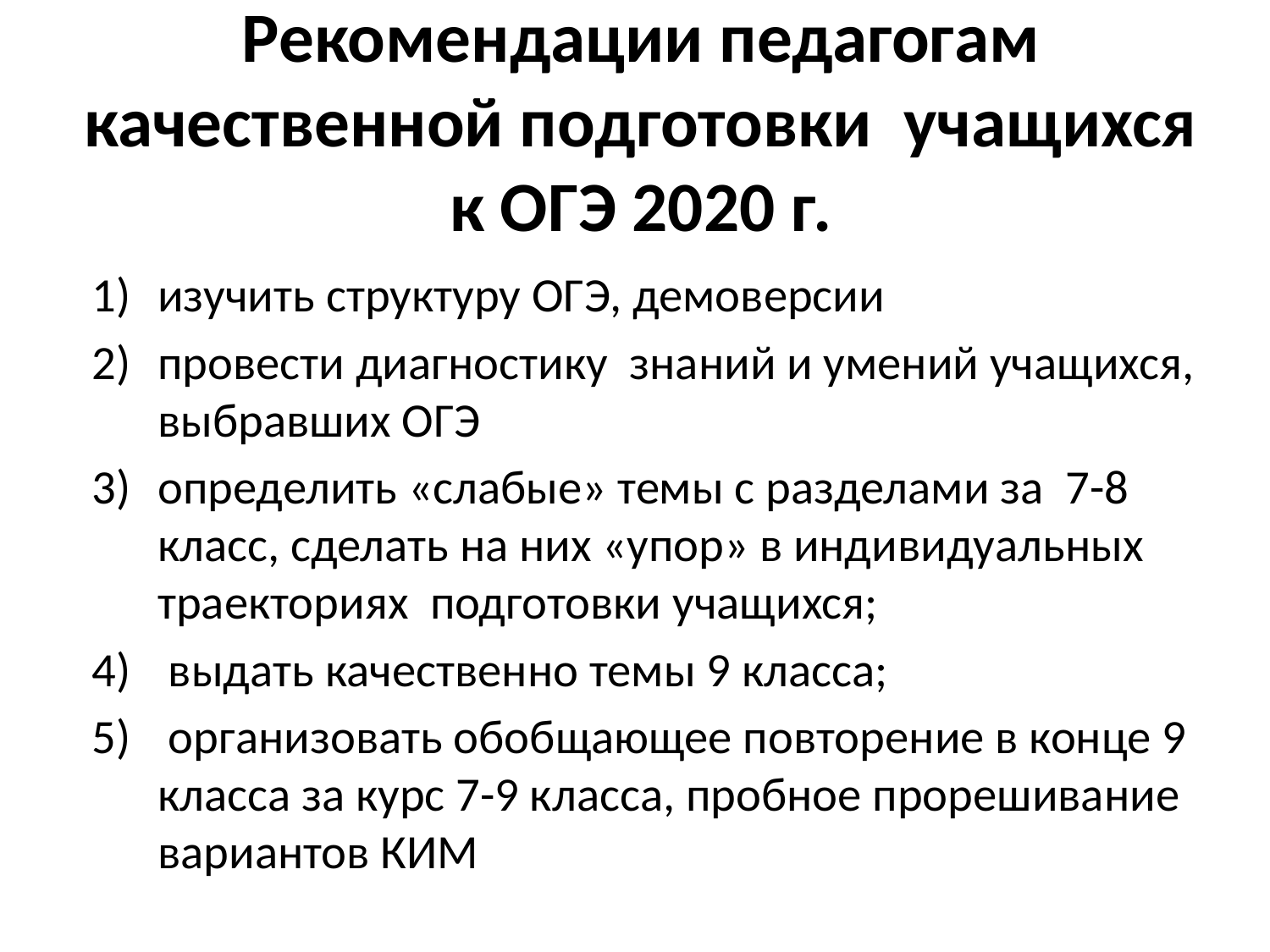

# Рекомендации педагогам качественной подготовки  учащихся к ОГЭ 2020 г.
изучить структуру ОГЭ, демоверсии
провести диагностику  знаний и умений учащихся, выбравших ОГЭ
определить «слабые» темы с разделами за  7-8 класс, сделать на них «упор» в индивидуальных траекториях  подготовки учащихся;
 выдать качественно темы 9 класса;
 организовать обобщающее повторение в конце 9 класса за курс 7-9 класса, пробное прорешивание вариантов КИМ